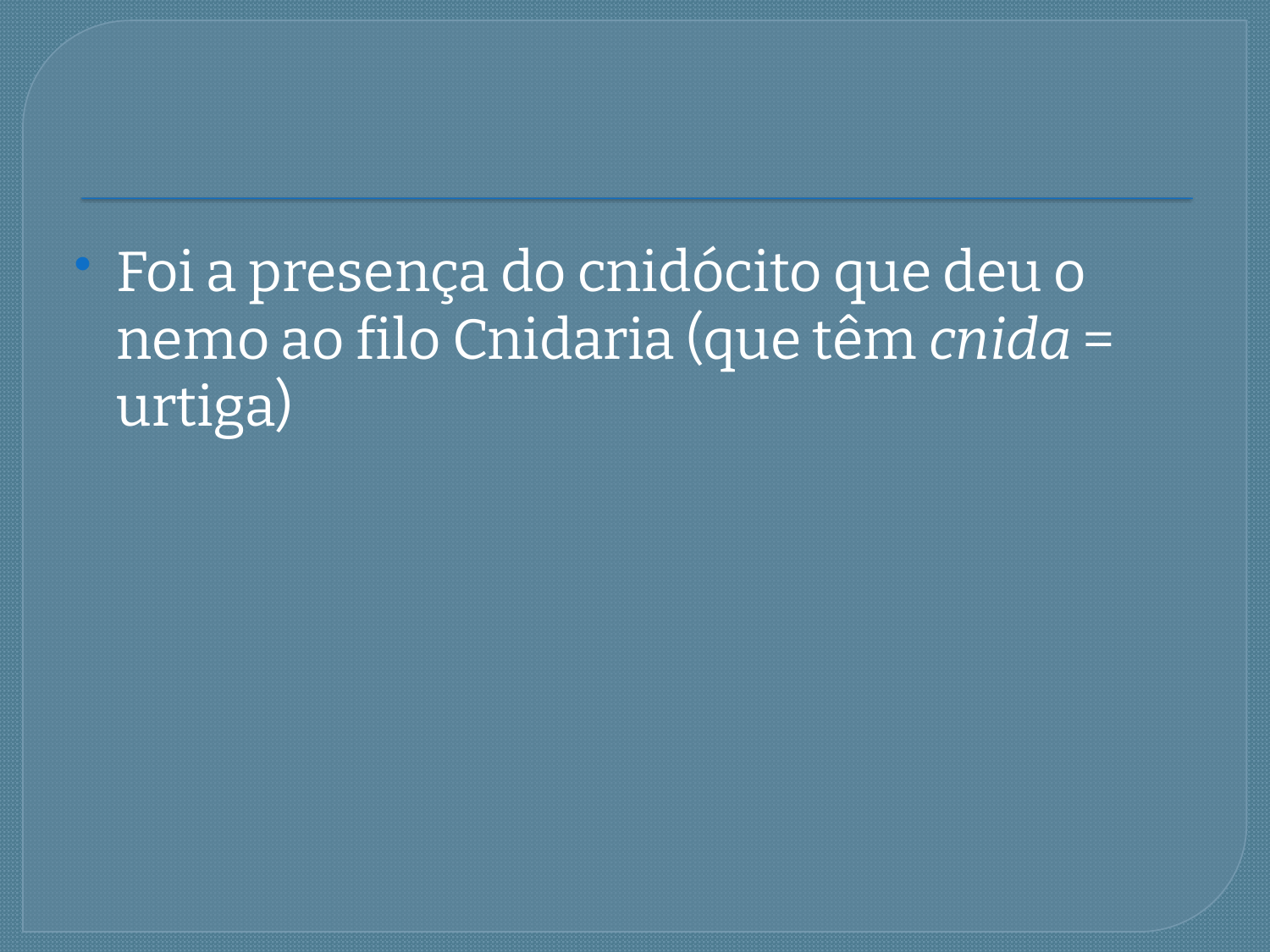

Foi a presença do cnidócito que deu o nemo ao filo Cnidaria (que têm cnida = urtiga)